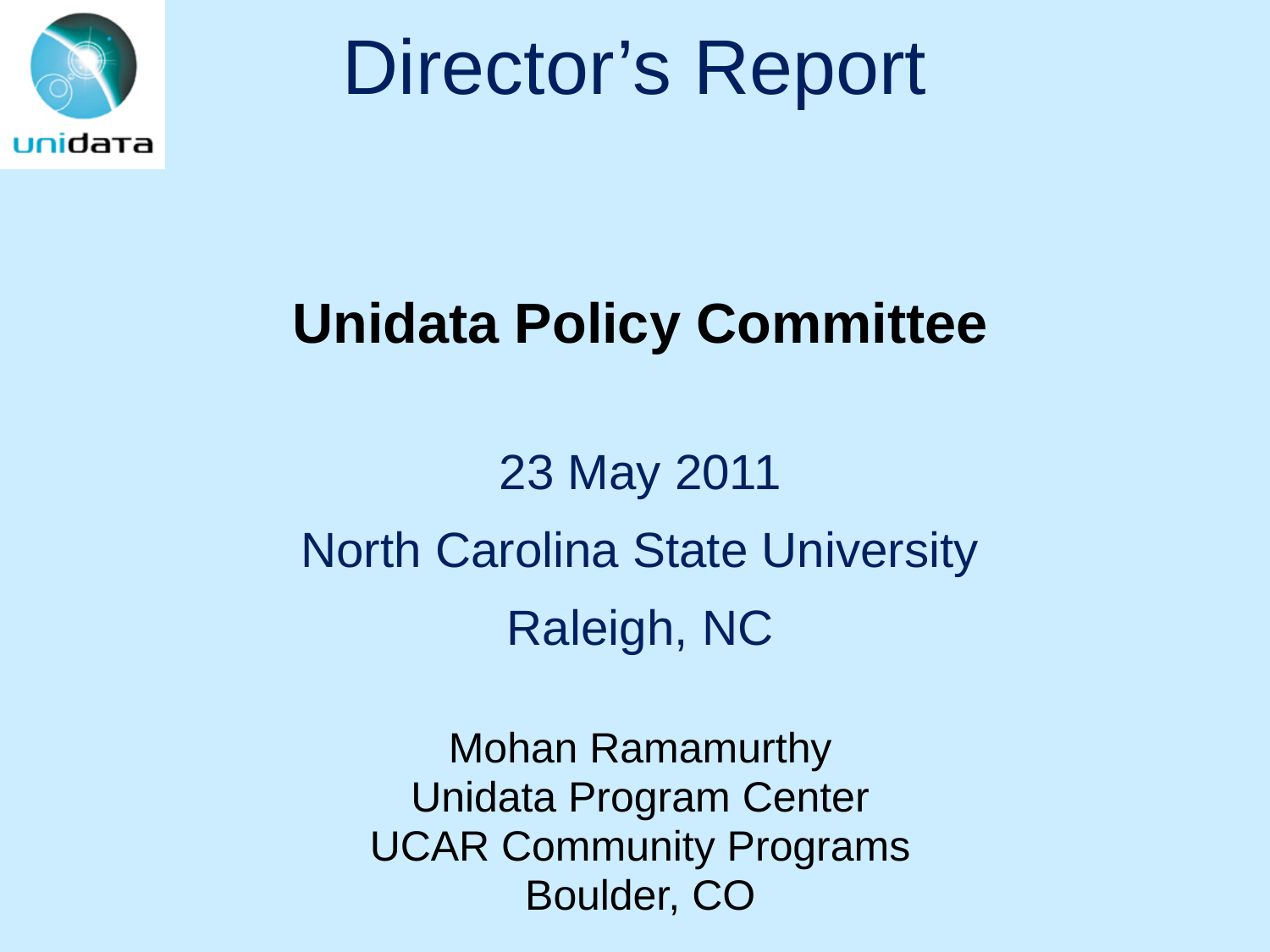

# Director’s Report

Unidata Policy Committee

23 May 2011
North Carolina State University
Raleigh, NC

Mohan Ramamurthy
Unidata Program Center
UCAR Community Programs
Boulder, CO